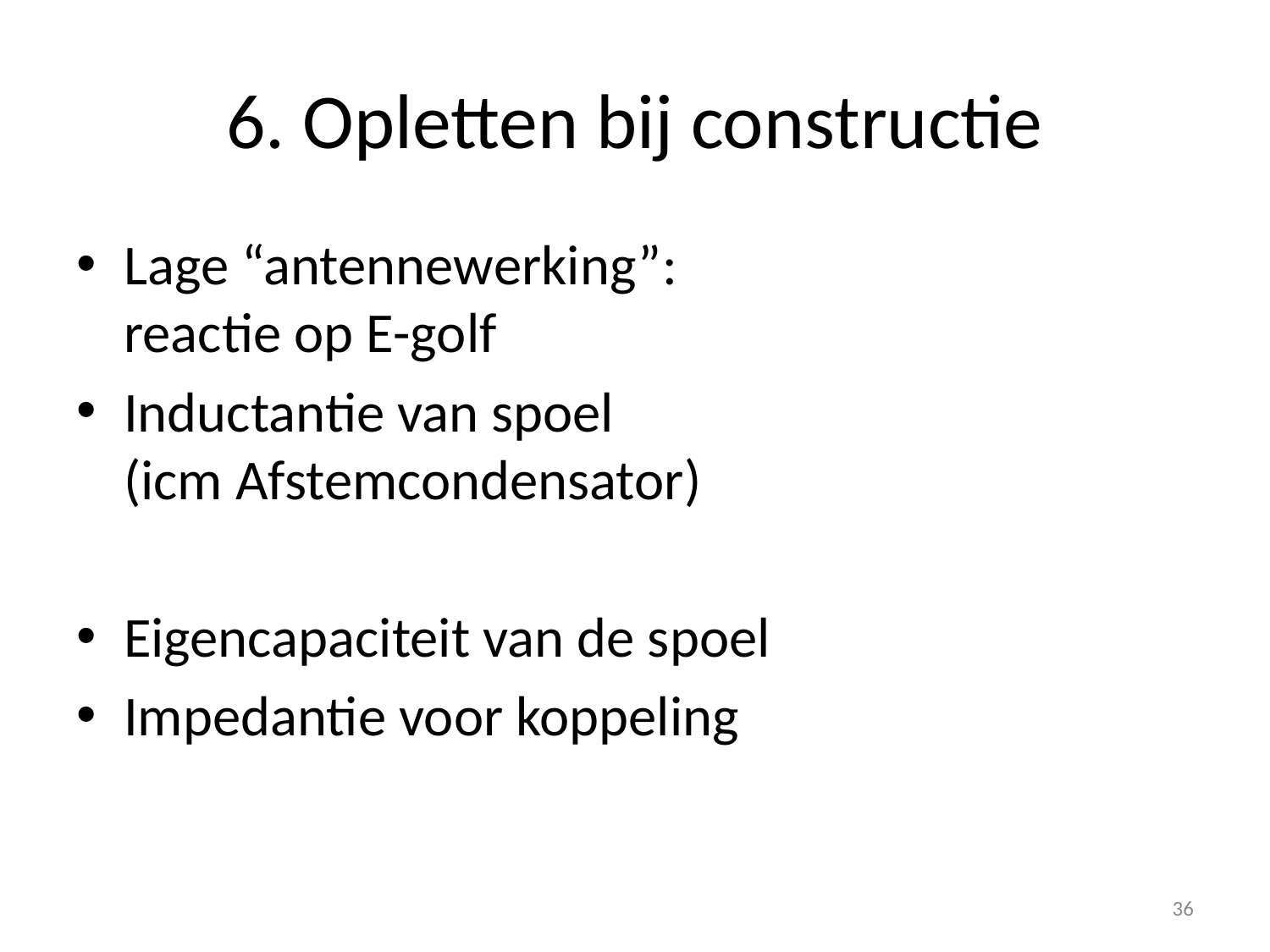

# 6. Opletten bij constructie
Lage “antennewerking”:
reactie op E-golf
Inductantie van spoel
(icm Afstemcondensator)

Eigencapaciteit van de spoel
Impedantie voor koppeling

36